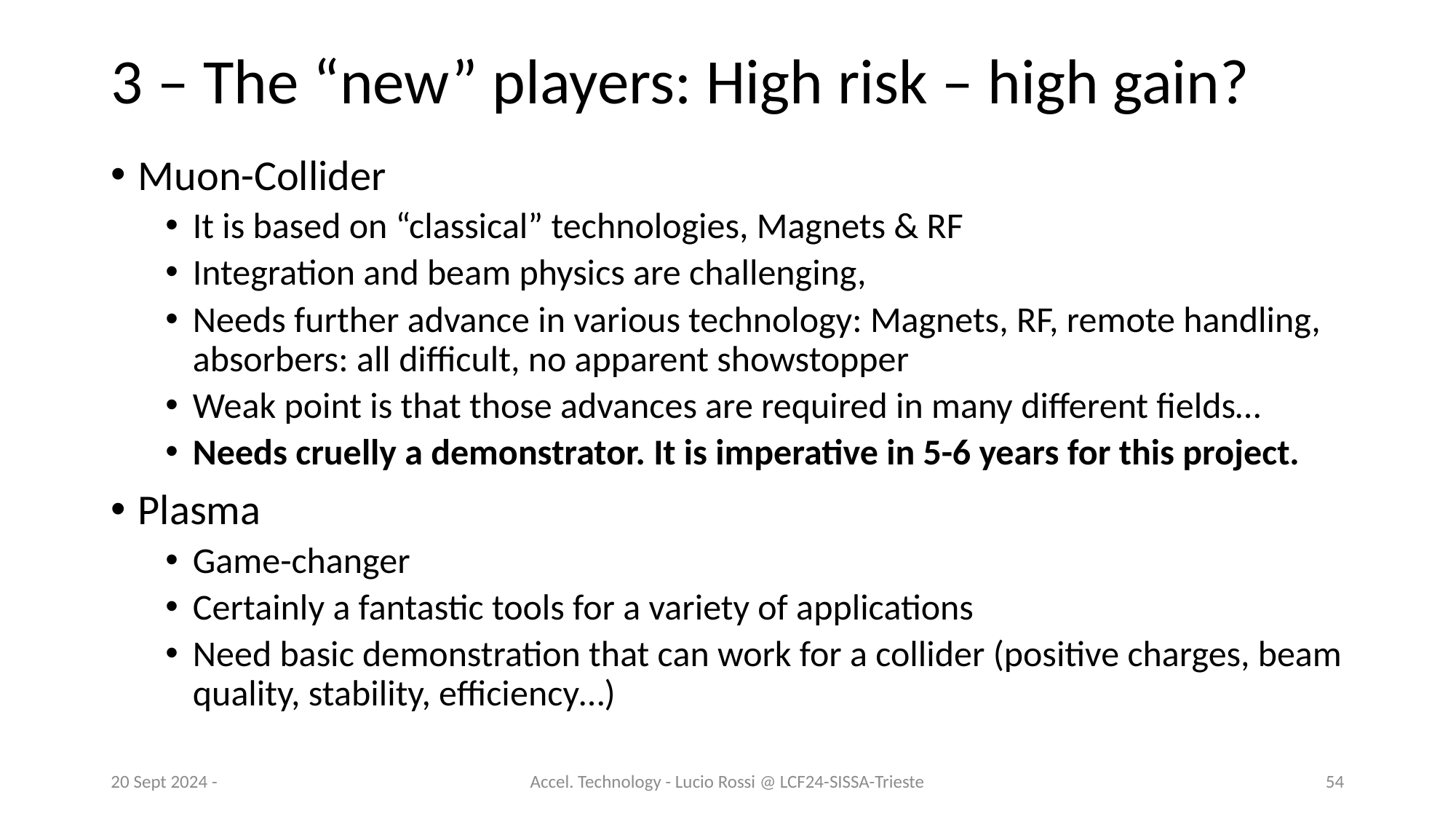

# 3 – The “new” players: High risk – high gain?
Muon-Collider
It is based on “classical” technologies, Magnets & RF
Integration and beam physics are challenging,
Needs further advance in various technology: Magnets, RF, remote handling, absorbers: all difficult, no apparent showstopper
Weak point is that those advances are required in many different fields…
Needs cruelly a demonstrator. It is imperative in 5-6 years for this project.
Plasma
Game-changer
Certainly a fantastic tools for a variety of applications
Need basic demonstration that can work for a collider (positive charges, beam quality, stability, efficiency…)
20 Sept 2024 -
Accel. Technology - Lucio Rossi @ LCF24-SISSA-Trieste
54